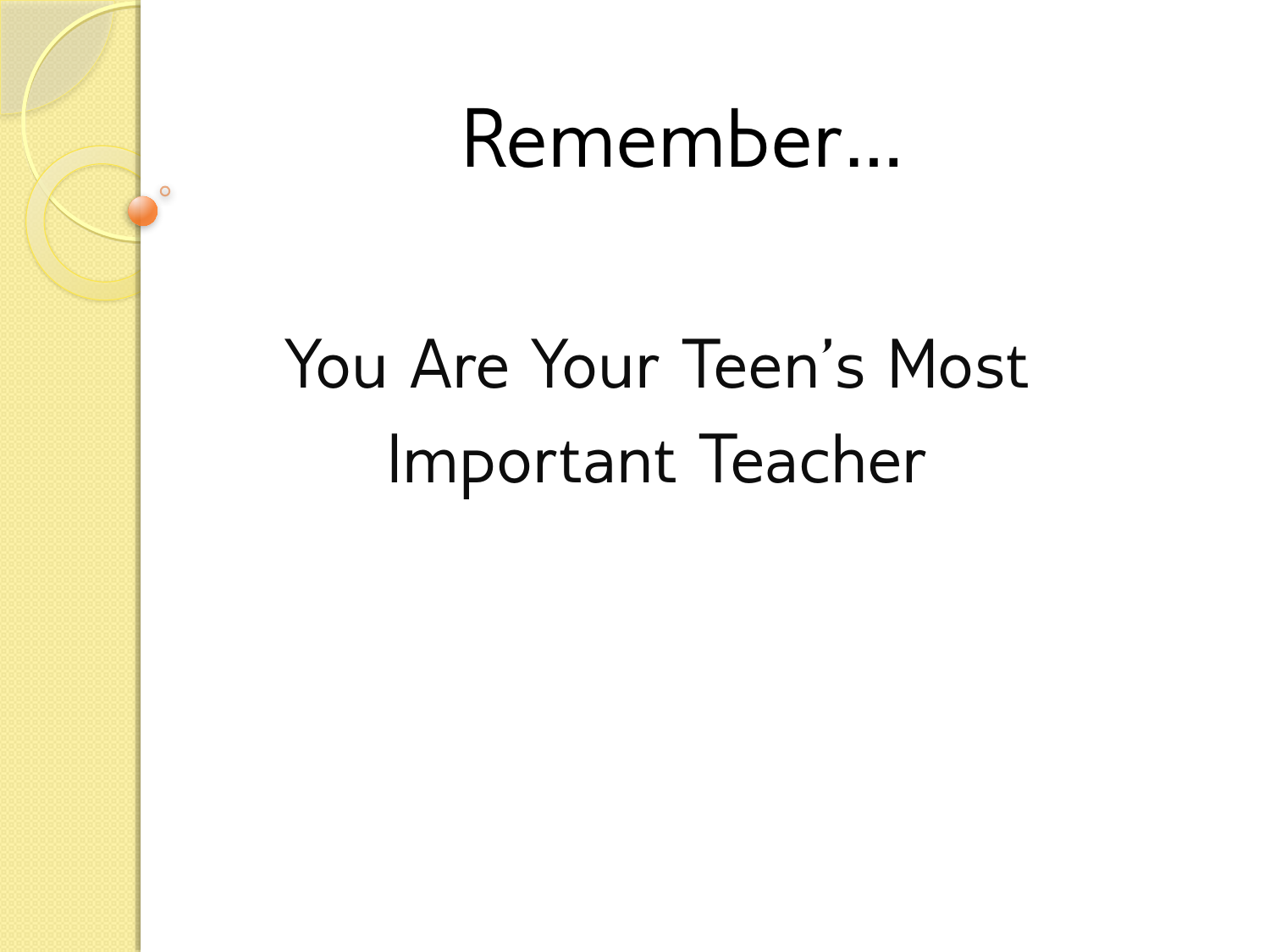

# Remember…
You Are Your Teen’s Most
Important Teacher